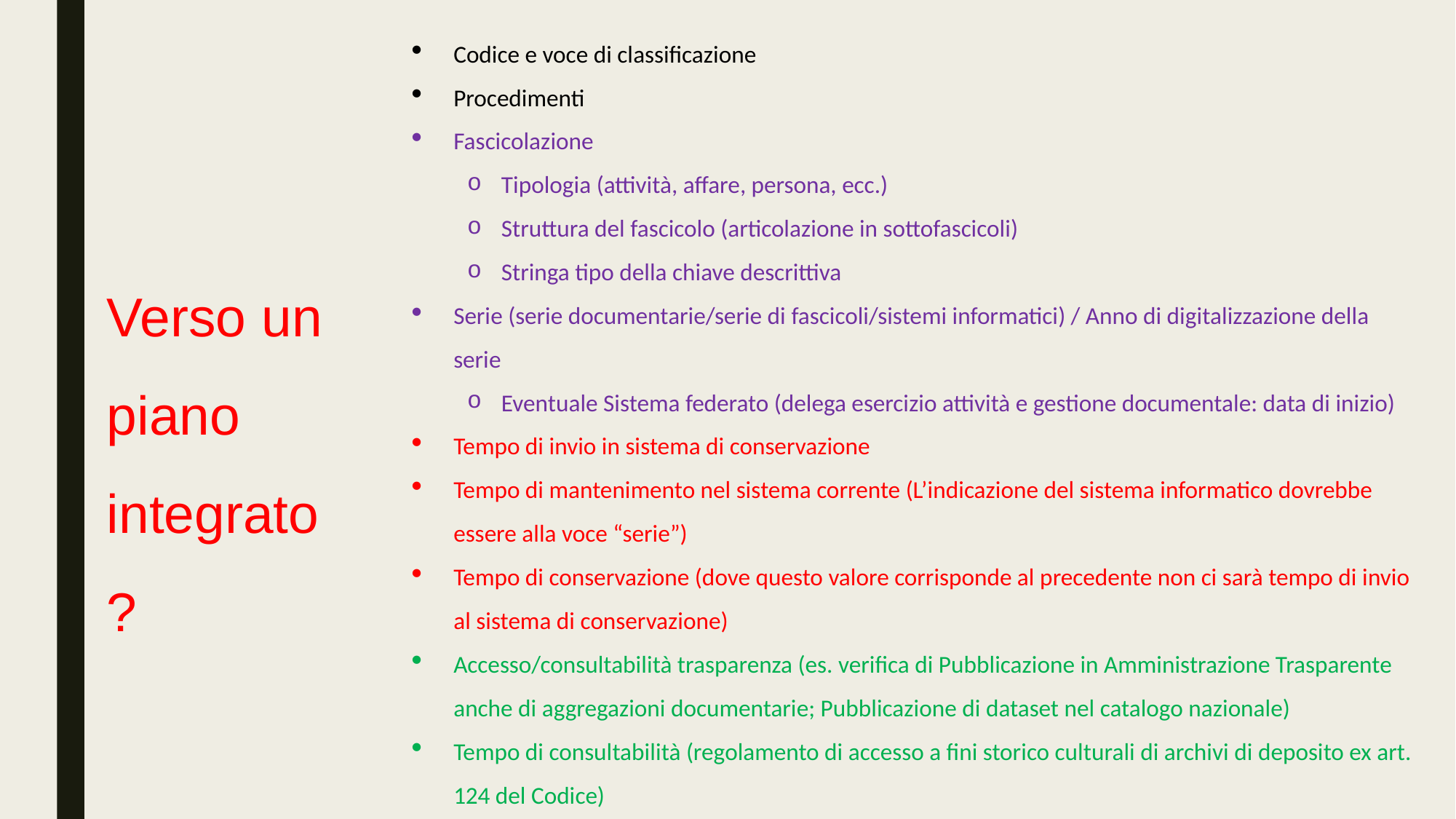

Codice e voce di classificazione
Procedimenti
Fascicolazione
Tipologia (attività, affare, persona, ecc.)
Struttura del fascicolo (articolazione in sottofascicoli)
Stringa tipo della chiave descrittiva
Serie (serie documentarie/serie di fascicoli/sistemi informatici) / Anno di digitalizzazione della serie
Eventuale Sistema federato (delega esercizio attività e gestione documentale: data di inizio)
Tempo di invio in sistema di conservazione
Tempo di mantenimento nel sistema corrente (L’indicazione del sistema informatico dovrebbe essere alla voce “serie”)
Tempo di conservazione (dove questo valore corrisponde al precedente non ci sarà tempo di invio al sistema di conservazione)
Accesso/consultabilità trasparenza (es. verifica di Pubblicazione in Amministrazione Trasparente anche di aggregazioni documentarie; Pubblicazione di dataset nel catalogo nazionale)
Tempo di consultabilità (regolamento di accesso a fini storico culturali di archivi di deposito ex art. 124 del Codice)
Verso un piano integrato?